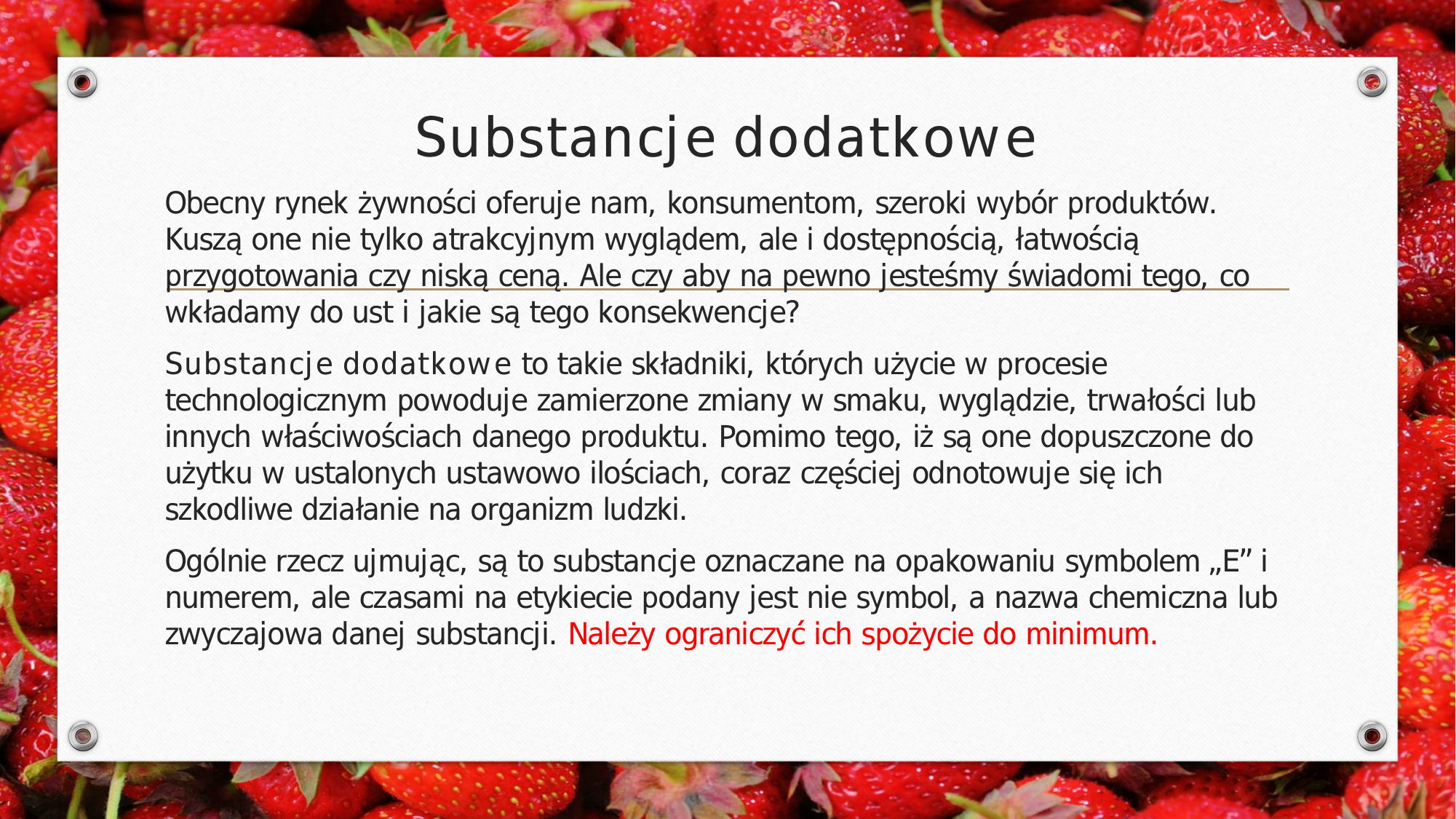

Substancje dodatkowe
Obecny rynek żywności oferuje nam, konsumentom, szeroki wybór produktów. Kuszą one nie tylko atrakcyjnym wyglądem, ale i dostępnością, łatwością przygotowania czy niską ceną. Ale czy aby na pewno jesteśmy świadomi tego, co wkładamy do ust i jakie są tego konsekwencje?
Substancje dodatkowe to takie składniki, których użycie w procesie technologicznym powoduje zamierzone zmiany w smaku, wyglądzie, trwałości lub innych właściwościach danego produktu. Pomimo tego, iż są one dopuszczone do użytku w ustalonych ustawowo ilościach, coraz częściej odnotowuje się ich szkodliwe działanie na organizm ludzki.
Ogólnie rzecz ujmując, są to substancje oznaczane na opakowaniu symbolem „E” i numerem, ale czasami na etykiecie podany jest nie symbol, a nazwa chemiczna lub zwyczajowa danej substancji. Należy ograniczyć ich spożycie do minimum.